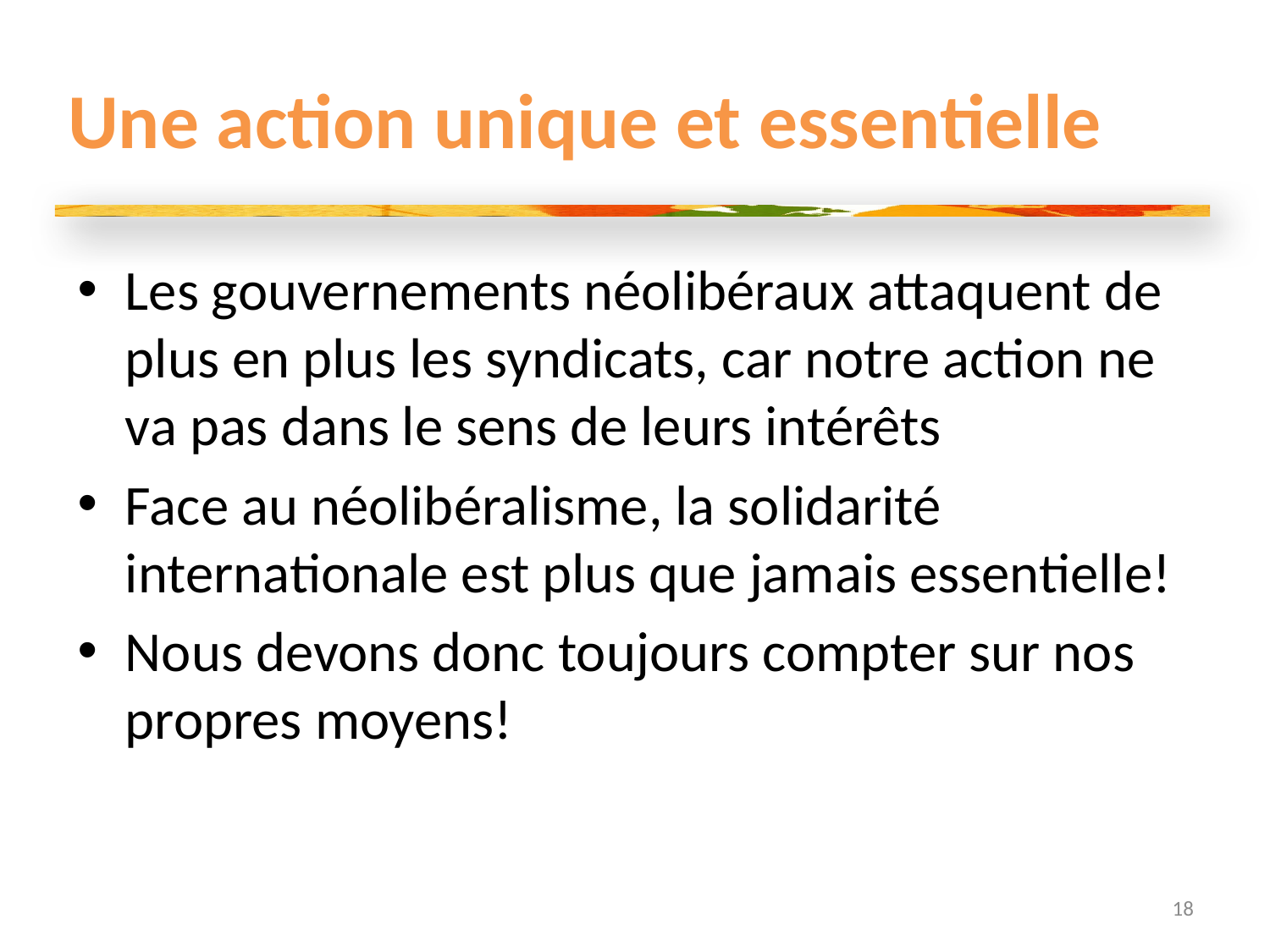

# Une action unique et essentielle
Les gouvernements néolibéraux attaquent de plus en plus les syndicats, car notre action ne va pas dans le sens de leurs intérêts
Face au néolibéralisme, la solidarité internationale est plus que jamais essentielle!
Nous devons donc toujours compter sur nos propres moyens!
18